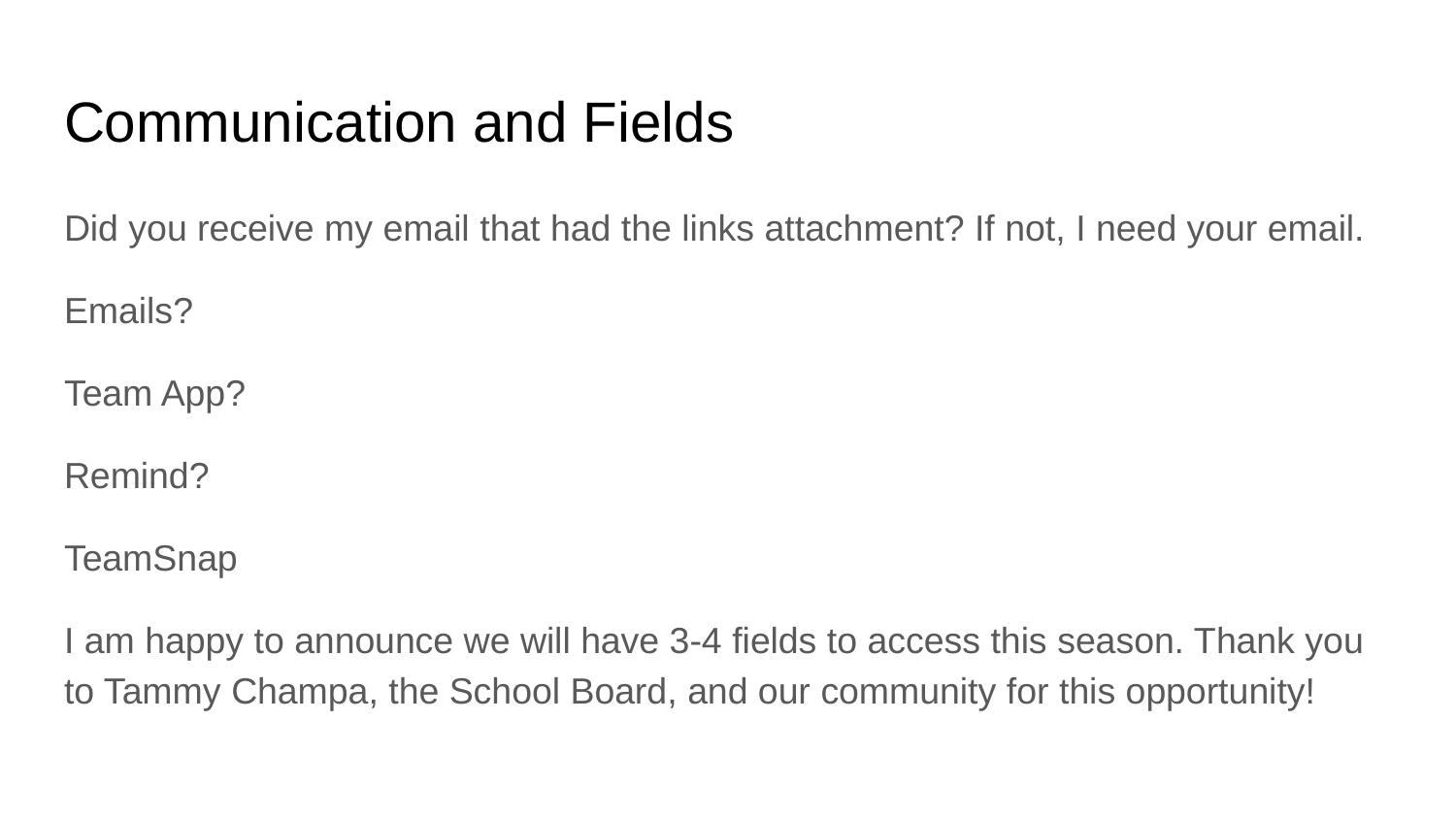

# Communication and Fields
Did you receive my email that had the links attachment? If not, I need your email.
Emails?
Team App?
Remind?
TeamSnap
I am happy to announce we will have 3-4 fields to access this season. Thank you to Tammy Champa, the School Board, and our community for this opportunity!